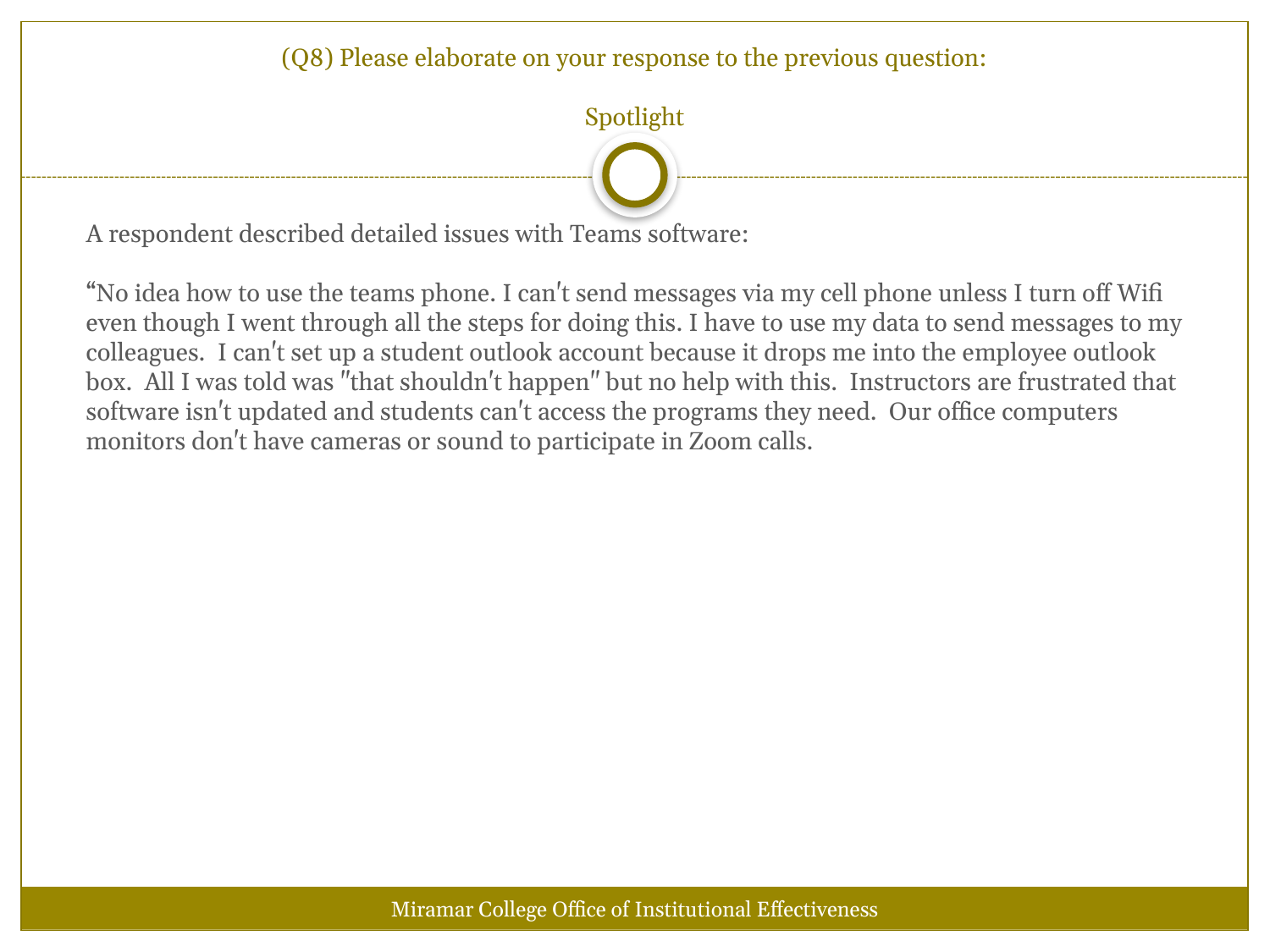

# (Q8) Please elaborate on your response to the previous question: Spotlight
A respondent described detailed issues with Teams software:

“No idea how to use the teams phone. I can't send messages via my cell phone unless I turn off Wifi even though I went through all the steps for doing this. I have to use my data to send messages to my colleagues.  I can't set up a student outlook account because it drops me into the employee outlook box.  All I was told was "that shouldn't happen" but no help with this.  Instructors are frustrated that software isn't updated and students can't access the programs they need.  Our office computers monitors don't have cameras or sound to participate in Zoom calls.
Miramar College Office of Institutional Effectiveness